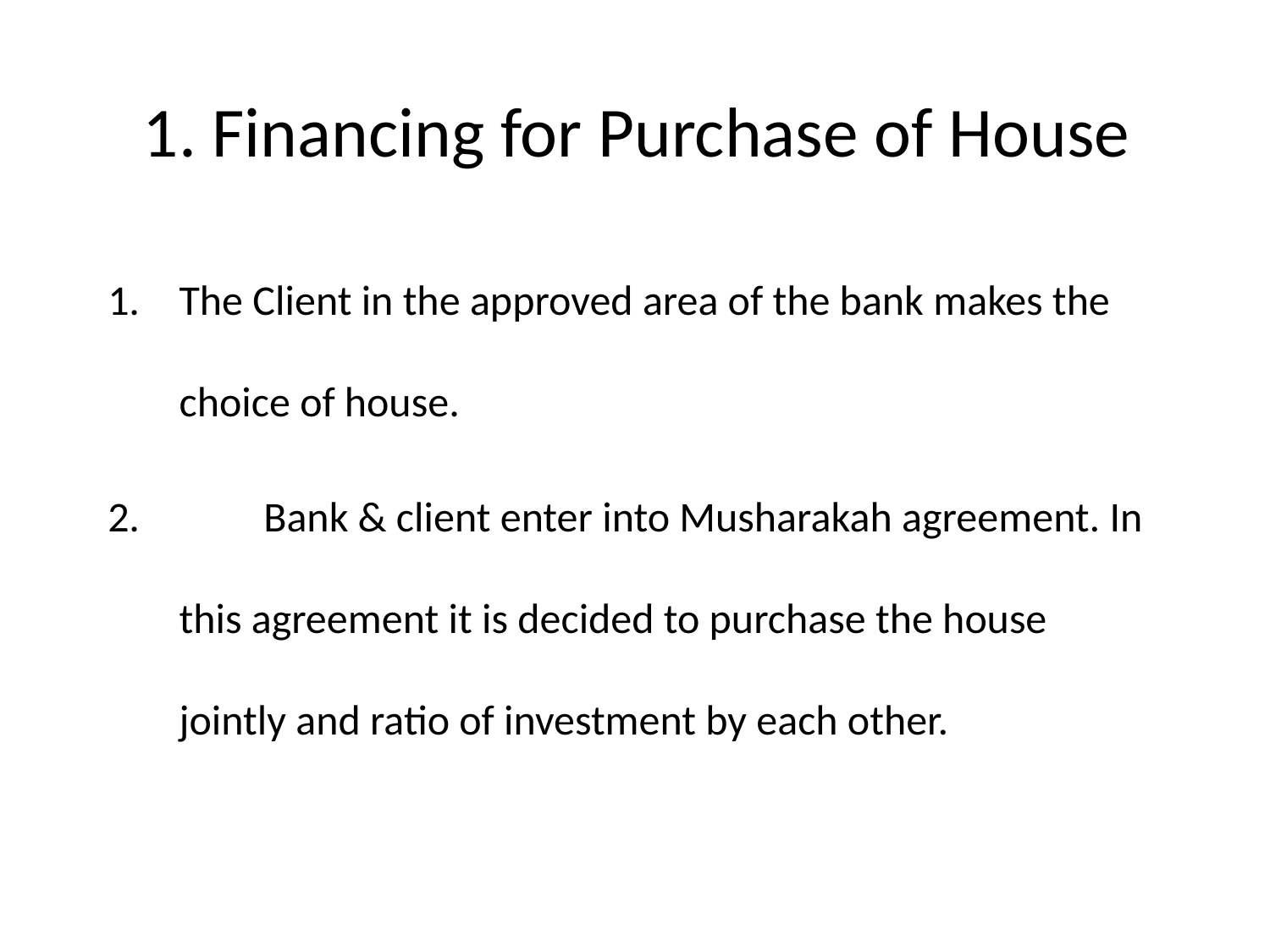

# 1. Financing for Purchase of House
The Client in the approved area of the bank makes the choice of house.
	Bank & client enter into Musharakah agreement. In this agreement it is decided to purchase the house jointly and ratio of investment by each other.